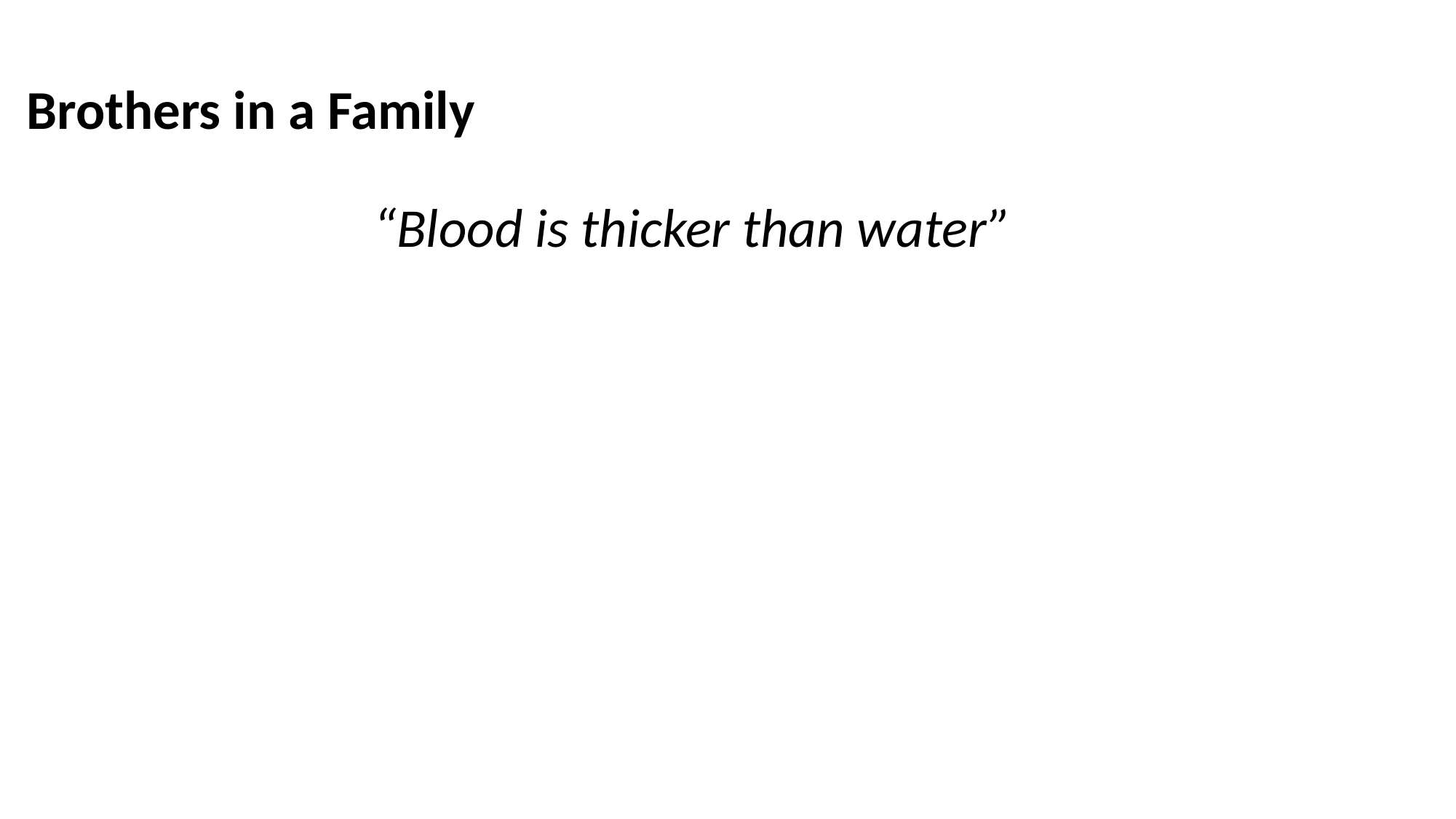

Brothers in a Family
“Blood is thicker than water”